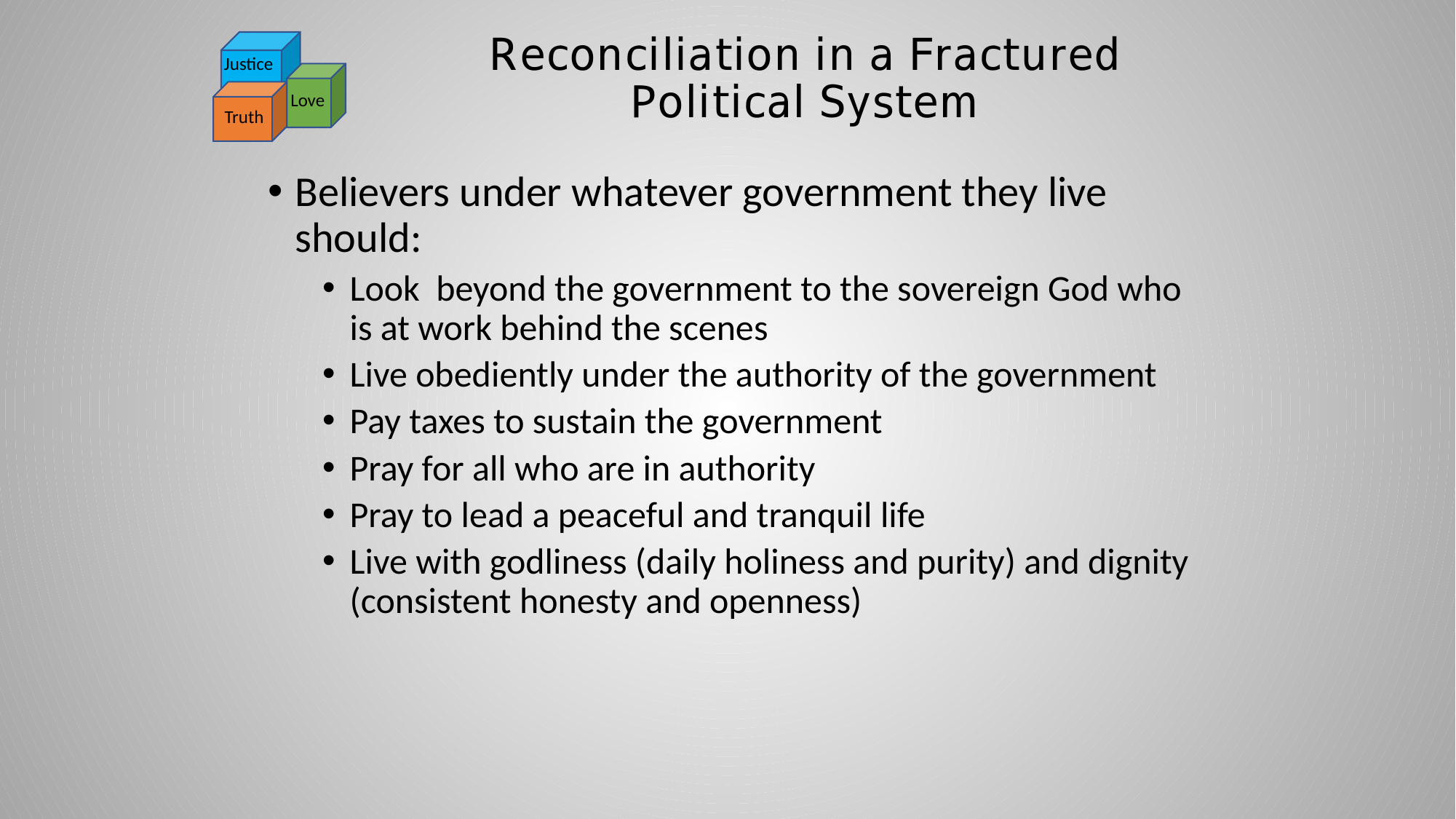

# Reconciliation in a Fractured Political System

Justice

Love
Truth
Believers under whatever government they live should:
Look  beyond the government to the sovereign God who is at work behind the scenes
Live obediently under the authority of the government
Pay taxes to sustain the government
Pray for all who are in authority
Pray to lead a peaceful and tranquil life
Live with godliness (daily holiness and purity) and dignity (consistent honesty and openness)